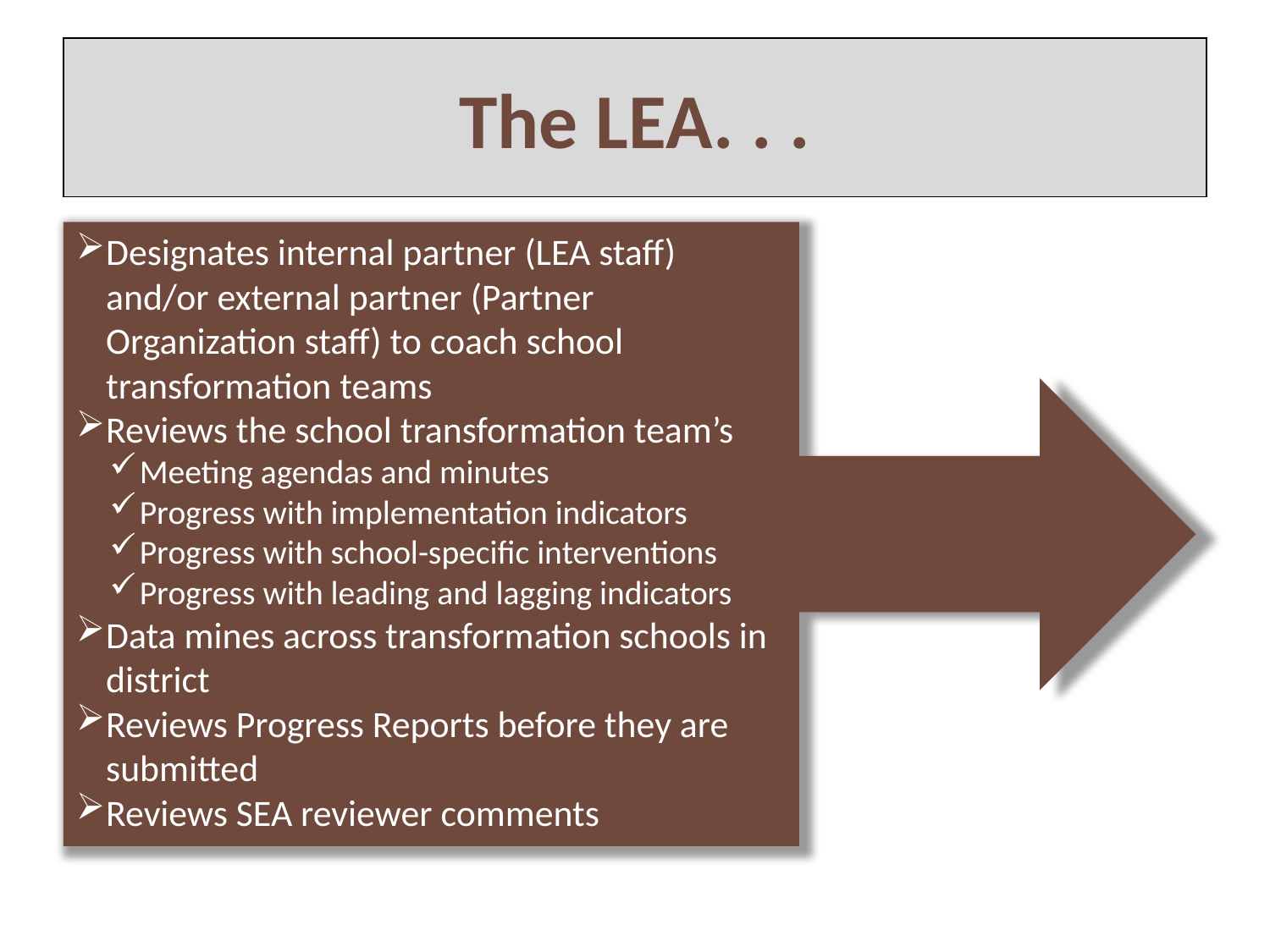

# The LEA. . .

Designates internal partner (LEA staff) and/or external partner (Partner Organization staff) to coach school transformation teams
Reviews the school transformation team’s
Meeting agendas and minutes
Progress with implementation indicators
Progress with school-specific interventions
Progress with leading and lagging indicators
Data mines across transformation schools in district
Reviews Progress Reports before they are submitted
Reviews SEA reviewer comments